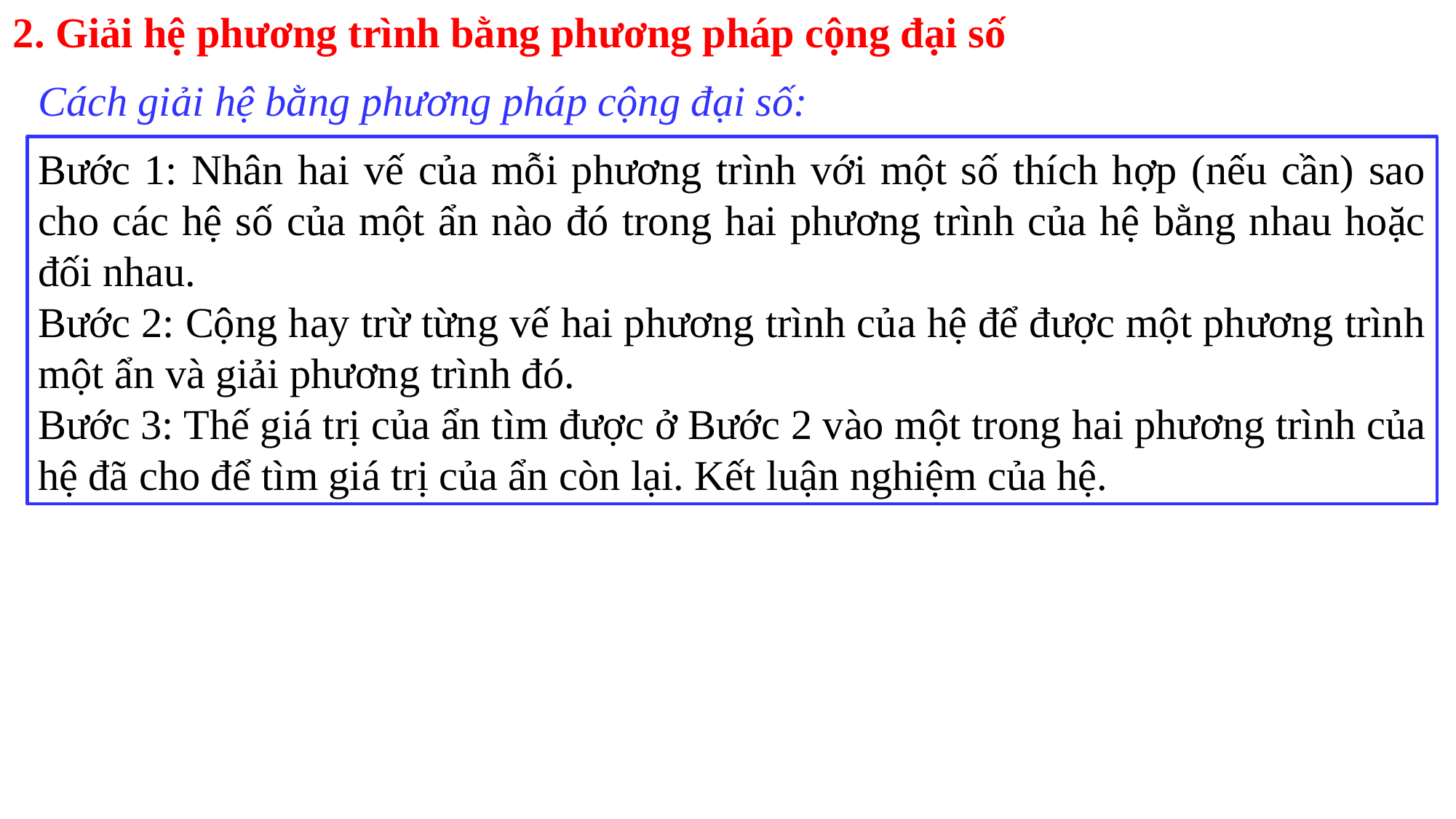

2. Giải hệ phương trình bằng phương pháp cộng đại số
Cách giải hệ bằng phương pháp cộng đại số:
Bước 1: Nhân hai vế của mỗi phương trình với một số thích hợp (nếu cần) sao cho các hệ số của một ẩn nào đó trong hai phương trình của hệ bằng nhau hoặc đối nhau.
Bước 2: Cộng hay trừ từng vế hai phương trình của hệ để được một phương trình một ẩn và giải phương trình đó.
Bước 3: Thế giá trị của ẩn tìm được ở Bước 2 vào một trong hai phương trình của hệ đã cho để tìm giá trị của ẩn còn lại. Kết luận nghiệm của hệ.